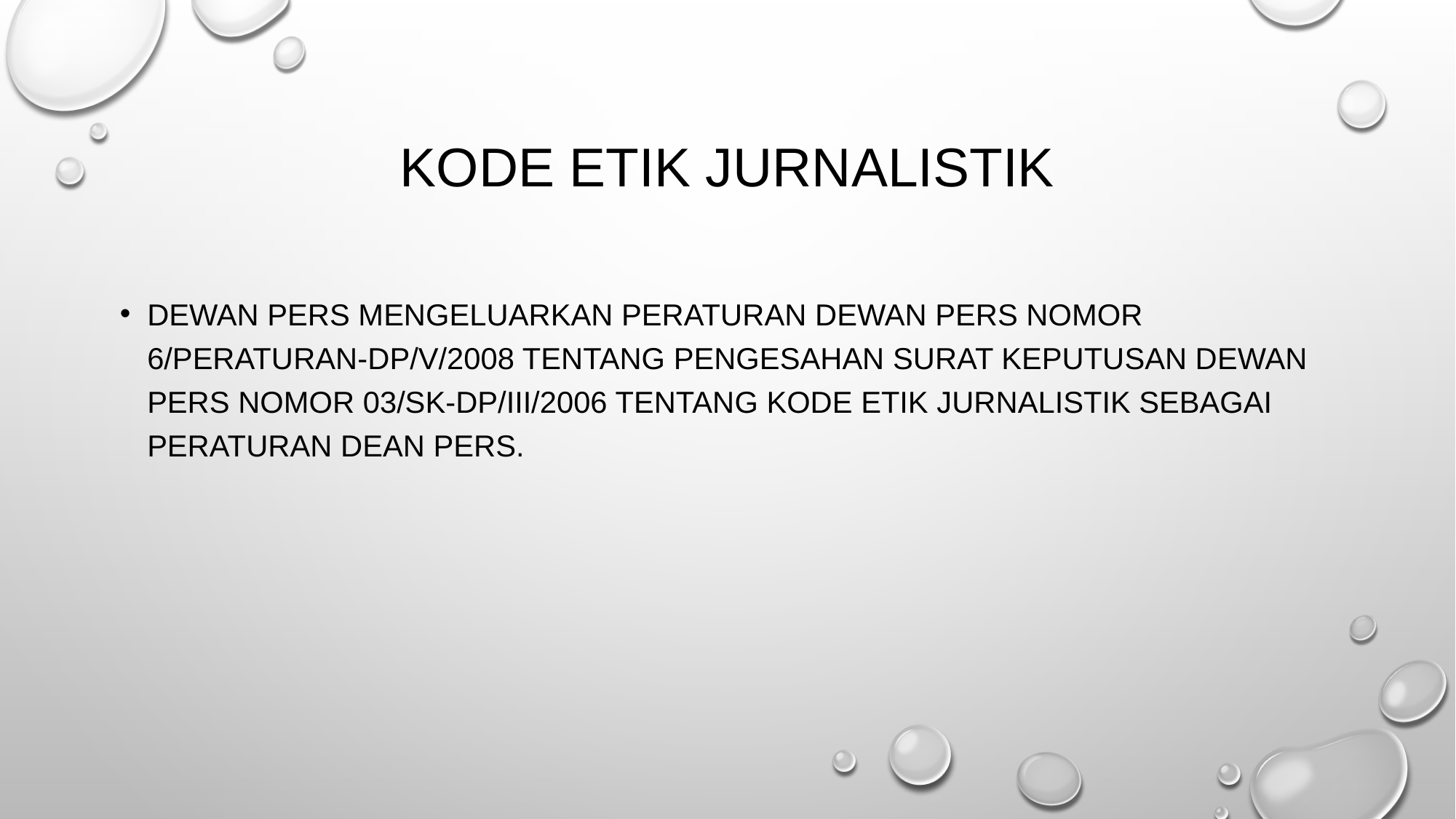

# KODE ETIK JURNALISTIK
DEWAN PERS MENGELUARKAN PERATURAN DEWAN PERS NOMOR 6/PERATURAN-DP/V/2008 TENTANG PENGESAHAN SURAT KEPUTUSAN DEWAN PERS NOMOR 03/SK-DP/III/2006 TENTANG KODE ETIK JURNALISTIK SEBAGAI PERATURAN DEAN PERS.